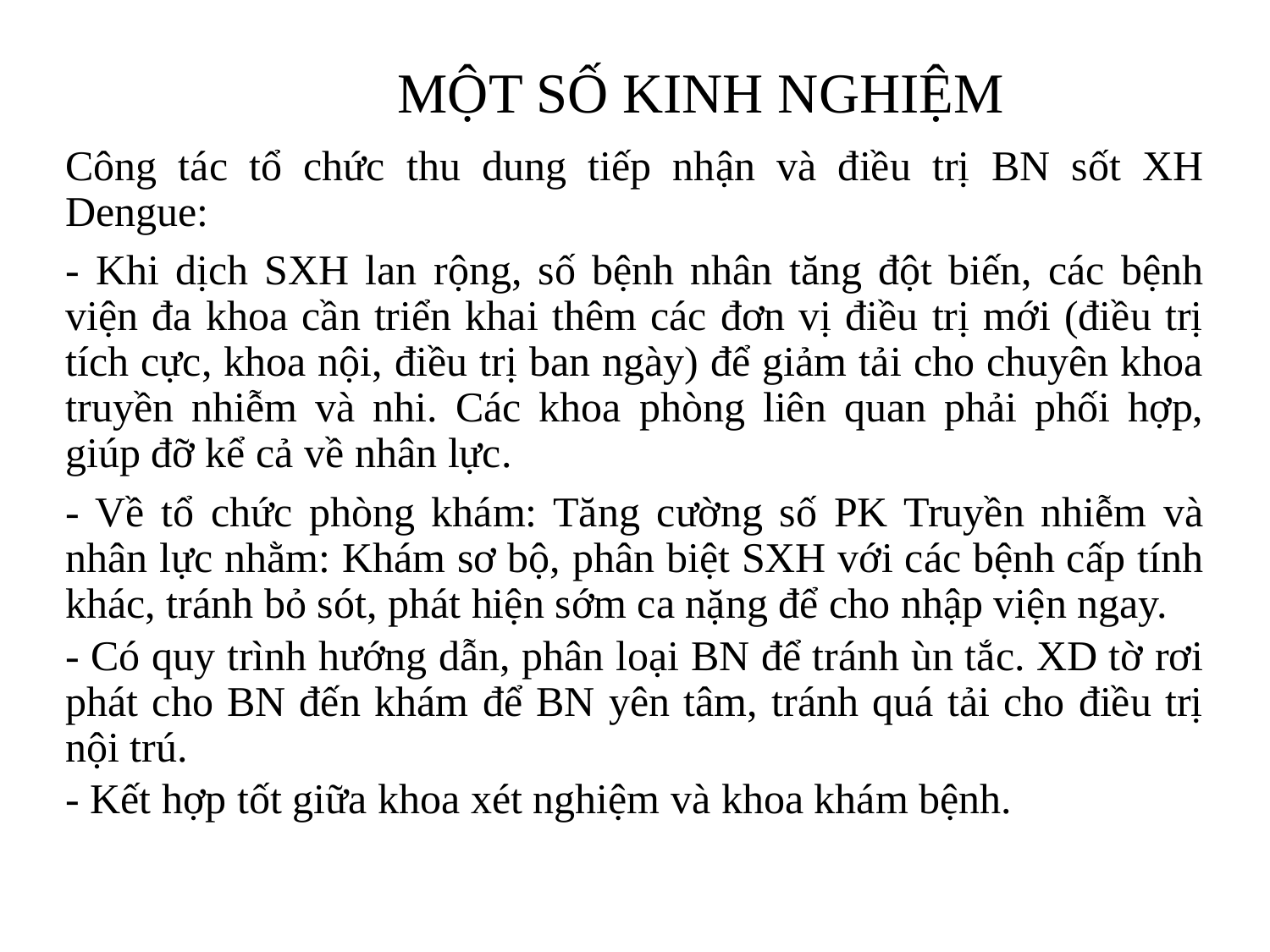

# MỘT SỐ KINH NGHIỆM
Công tác tổ chức thu dung tiếp nhận và điều trị BN sốt XH Dengue:
- Khi dịch SXH lan rộng, số bệnh nhân tăng đột biến, các bệnh viện đa khoa cần triển khai thêm các đơn vị điều trị mới (điều trị tích cực, khoa nội, điều trị ban ngày) để giảm tải cho chuyên khoa truyền nhiễm và nhi. Các khoa phòng liên quan phải phối hợp, giúp đỡ kể cả về nhân lực.
- Về tổ chức phòng khám: Tăng cường số PK Truyền nhiễm và nhân lực nhằm: Khám sơ bộ, phân biệt SXH với các bệnh cấp tính khác, tránh bỏ sót, phát hiện sớm ca nặng để cho nhập viện ngay.
- Có quy trình hướng dẫn, phân loại BN để tránh ùn tắc. XD tờ rơi phát cho BN đến khám để BN yên tâm, tránh quá tải cho điều trị nội trú.
- Kết hợp tốt giữa khoa xét nghiệm và khoa khám bệnh.